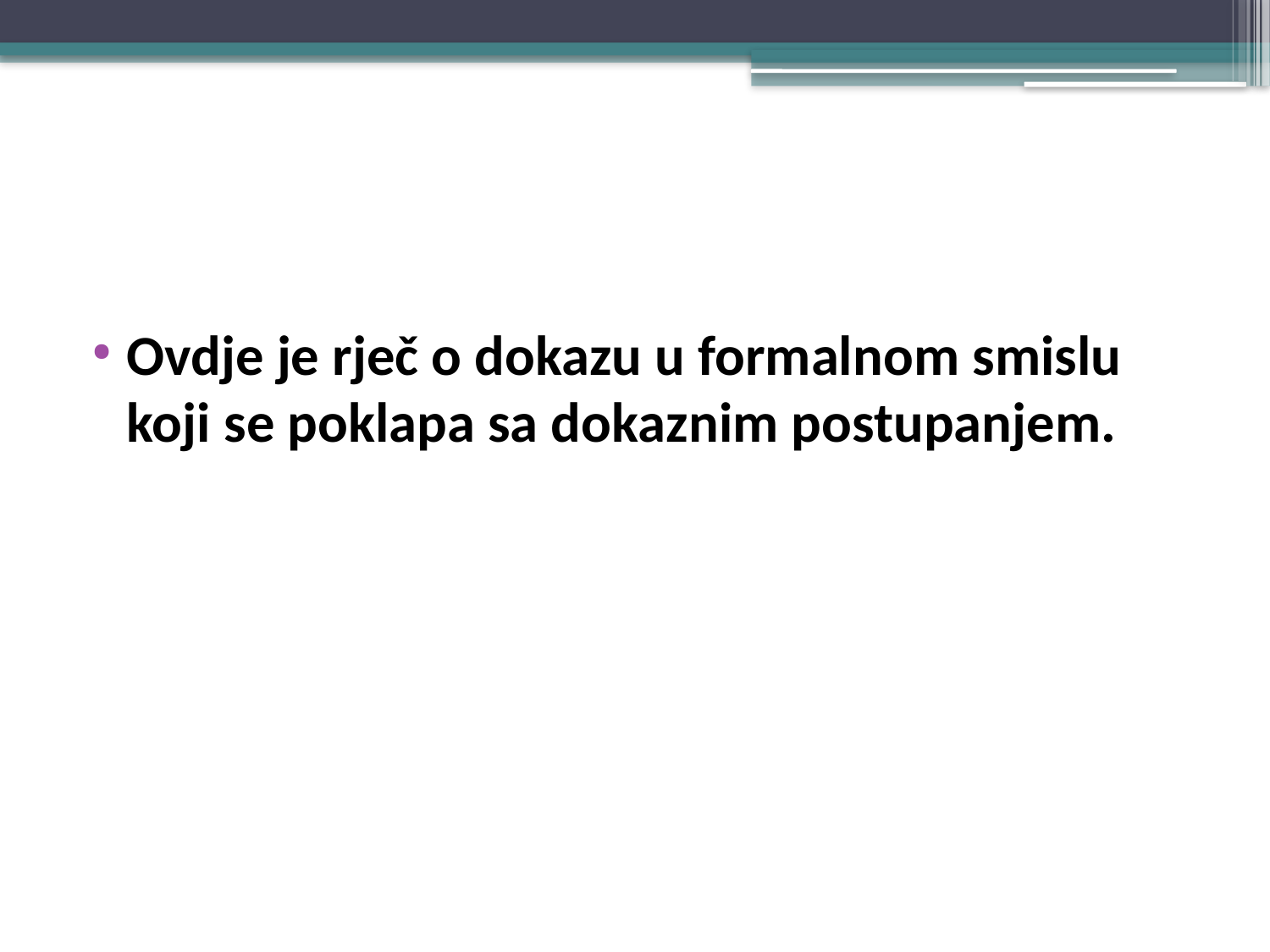

#
Ovdje je rječ o dokazu u formalnom smislu koji se poklapa sa dokaznim postupanjem.